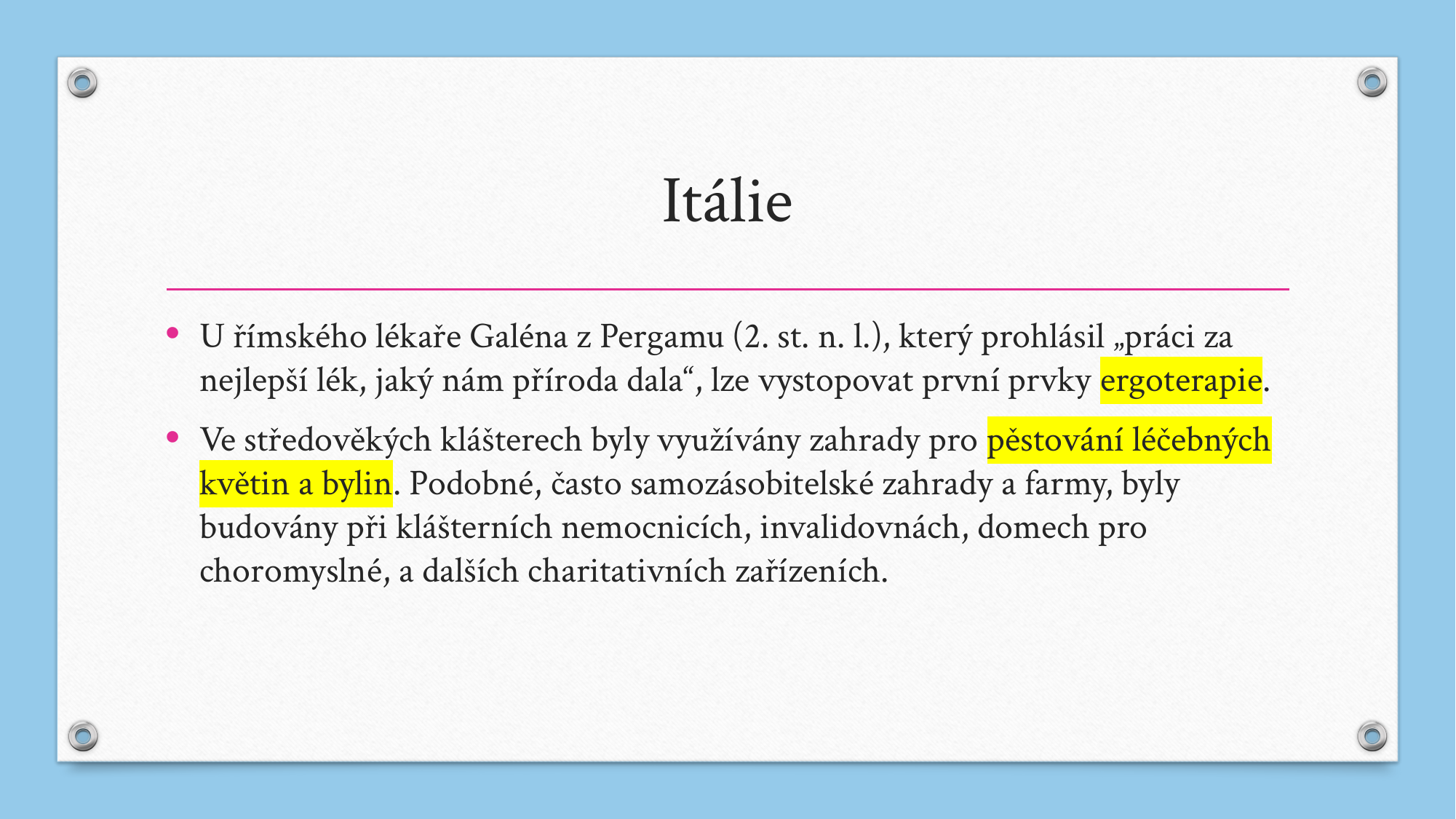

# Itálie
U římského lékaře Galéna z Pergamu (2. st. n. l.), který prohlásil „práci za nejlepší lék, jaký nám příroda dala“, lze vystopovat první prvky ergoterapie.
Ve středověkých klášterech byly využívány zahrady pro pěstování léčebných květin a bylin. Podobné, často samozásobitelské zahrady a farmy, byly budovány při klášterních nemocnicích, invalidovnách, domech pro choromyslné, a dalších charitativních zařízeních.